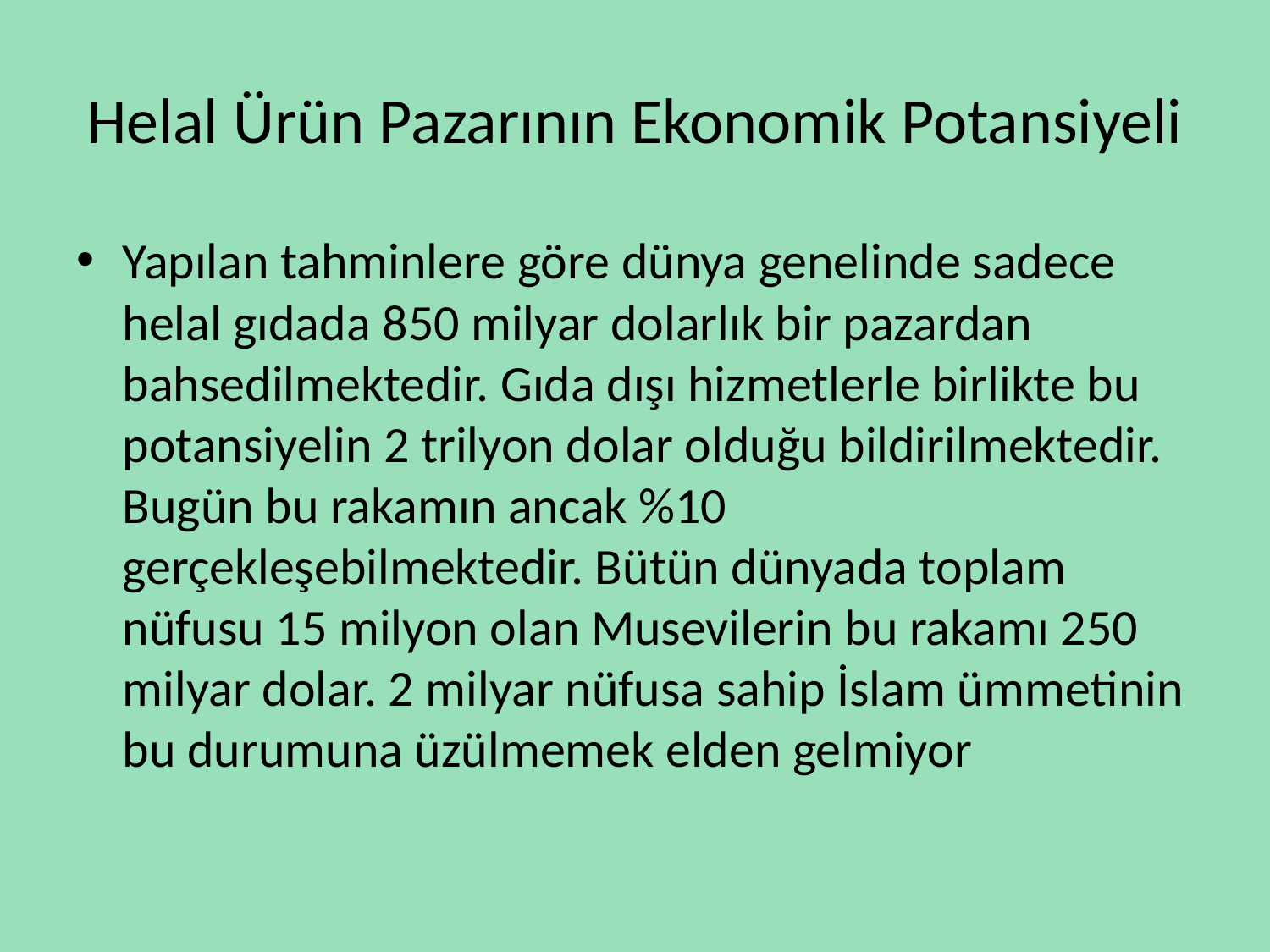

# Helal Ürün Pazarının Ekonomik Potansiyeli
Yapılan tahminlere göre dünya genelinde sadece helal gıdada 850 milyar dolarlık bir pazardan bahsedilmektedir. Gıda dışı hizmetlerle birlikte bu potansiyelin 2 trilyon dolar olduğu bildirilmektedir. Bugün bu rakamın ancak %10 gerçekleşebilmektedir. Bütün dünyada toplam nüfusu 15 milyon olan Musevilerin bu rakamı 250 milyar dolar. 2 milyar nüfusa sahip İslam ümmetinin bu durumuna üzülmemek elden gelmiyor